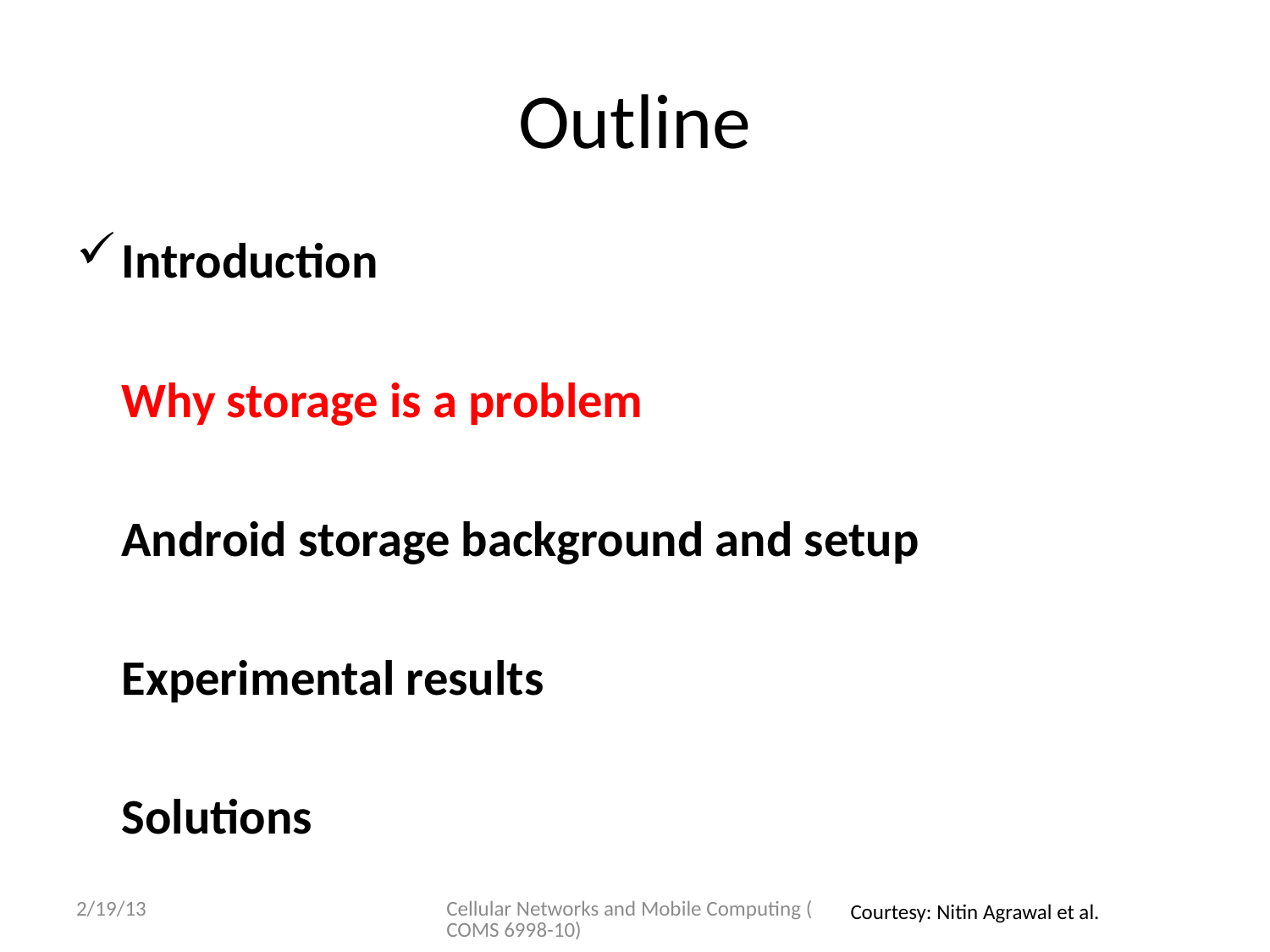

# Outline
Introduction

	Why storage is a problem

	Android storage background and setup

	Experimental results

	Solutions
2/19/13
Cellular Networks and Mobile Computing (COMS 6998-10)
Courtesy: Nitin Agrawal et al.